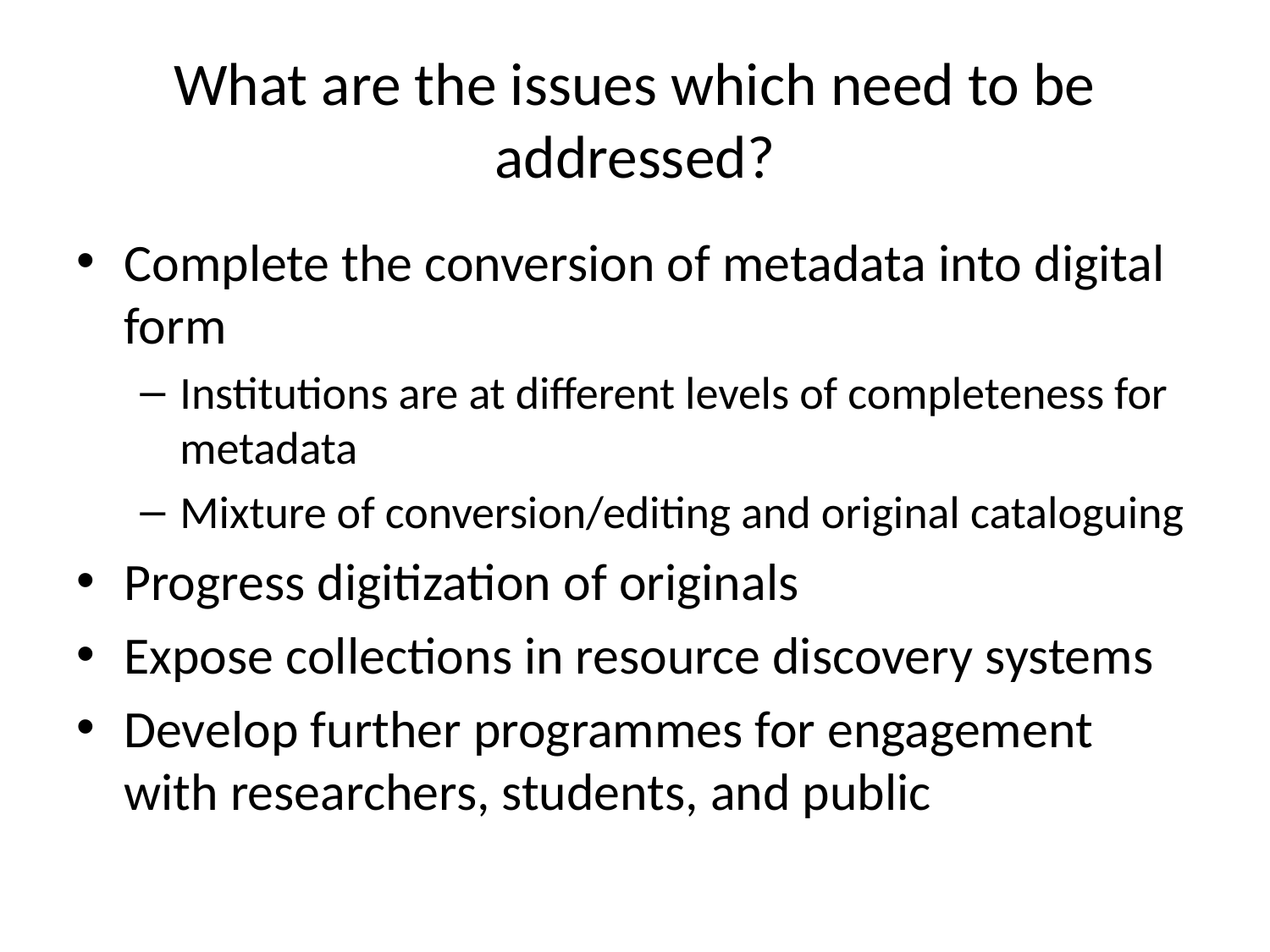

# What are the issues which need to be addressed?
Complete the conversion of metadata into digital form
Institutions are at different levels of completeness for metadata
Mixture of conversion/editing and original cataloguing
Progress digitization of originals
Expose collections in resource discovery systems
Develop further programmes for engagement with researchers, students, and public